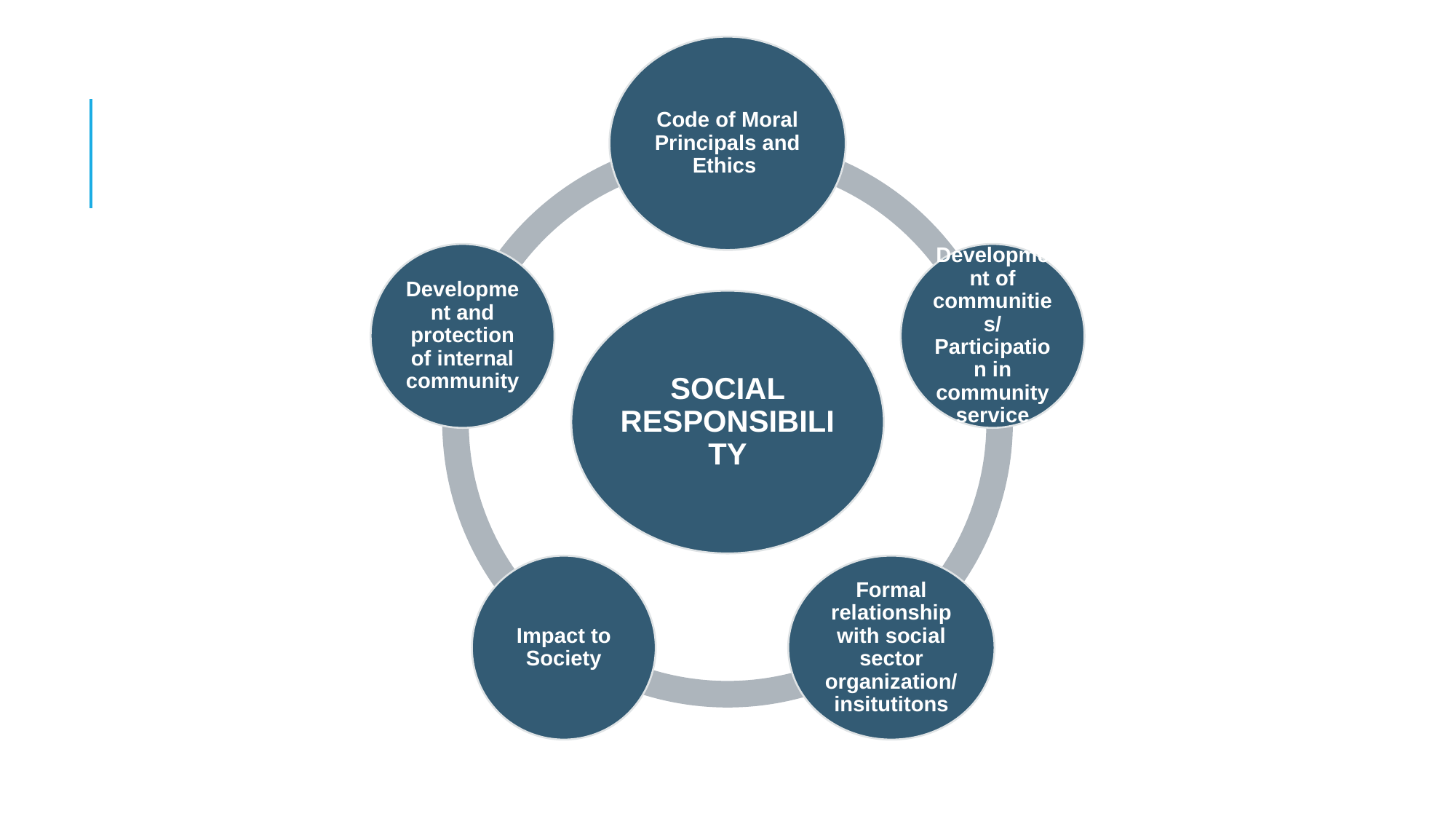

SOCIAL RESPONSIBILITY
Code of Moral Principals and Ethics
Development of communities/ Participation in community service
Formal relationship with social sector organization/ insitutitons
Impact to Society
Development and protection of internal community
#